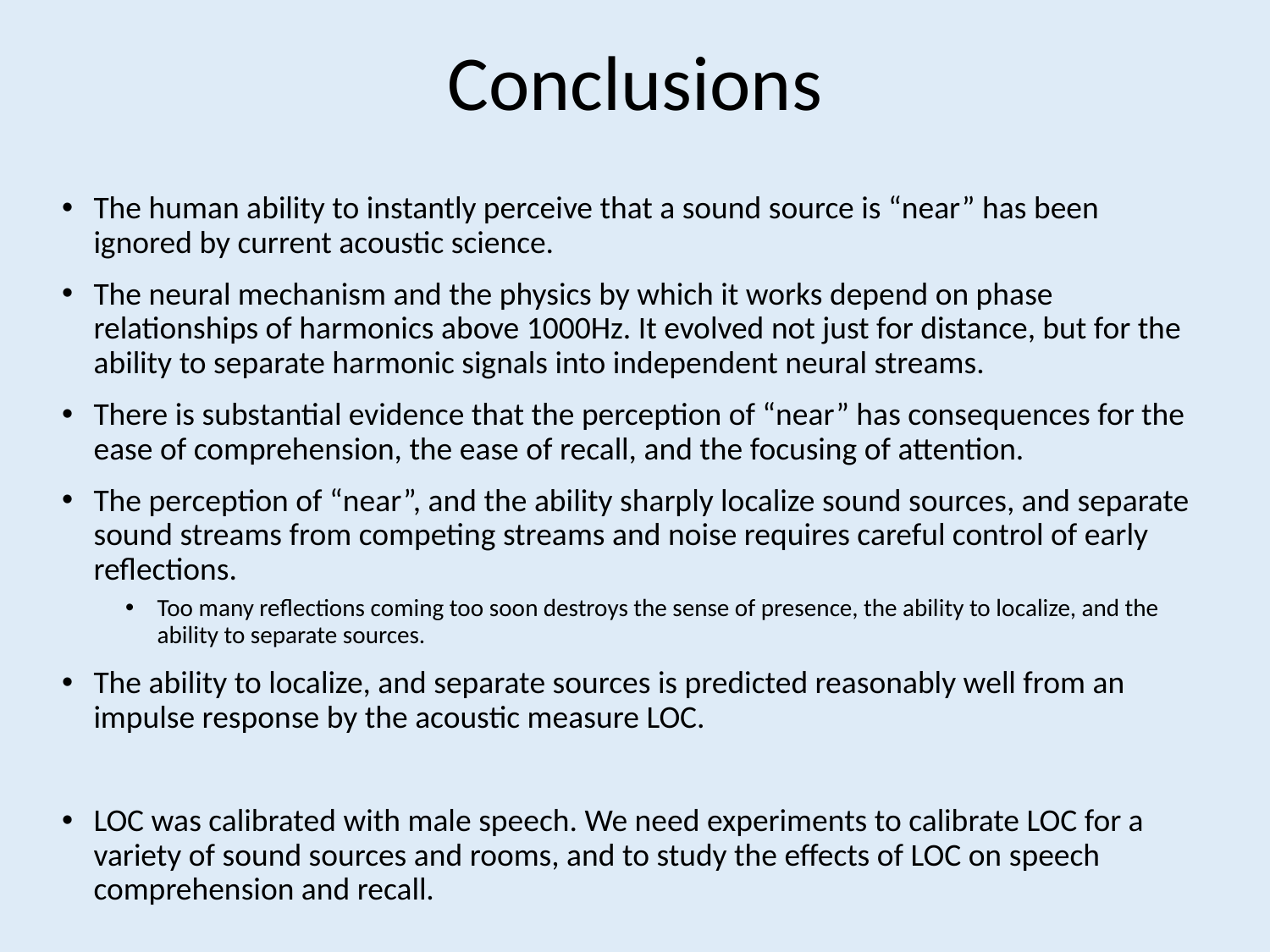

# Conclusions
The human ability to instantly perceive that a sound source is “near” has been ignored by current acoustic science.
The neural mechanism and the physics by which it works depend on phase relationships of harmonics above 1000Hz. It evolved not just for distance, but for the ability to separate harmonic signals into independent neural streams.
There is substantial evidence that the perception of “near” has consequences for the ease of comprehension, the ease of recall, and the focusing of attention.
The perception of “near”, and the ability sharply localize sound sources, and separate sound streams from competing streams and noise requires careful control of early reflections.
Too many reflections coming too soon destroys the sense of presence, the ability to localize, and the ability to separate sources.
The ability to localize, and separate sources is predicted reasonably well from an impulse response by the acoustic measure LOC.

LOC was calibrated with male speech. We need experiments to calibrate LOC for a variety of sound sources and rooms, and to study the effects of LOC on speech comprehension and recall.